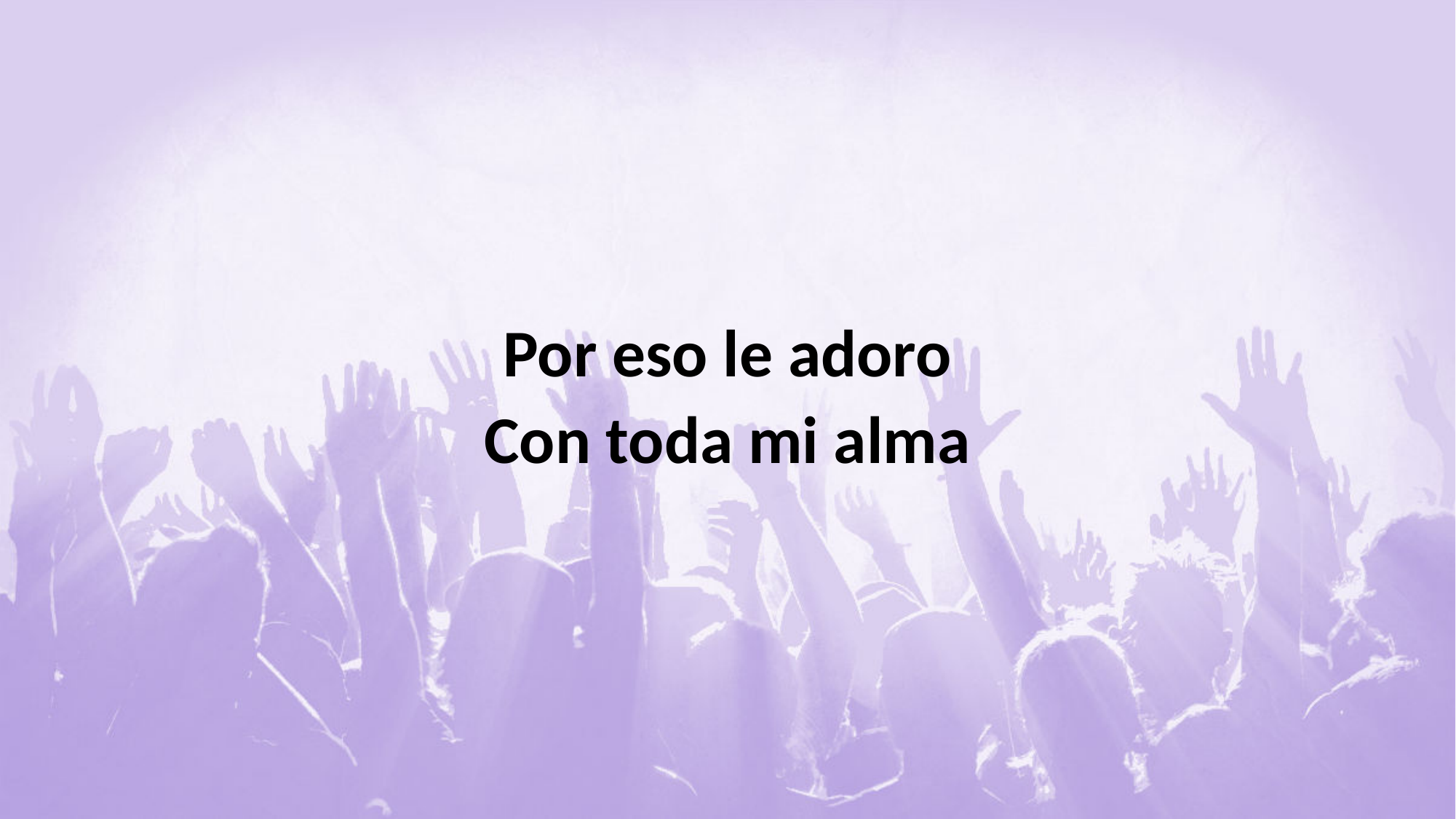

#

Por eso le adoro
Con toda mi alma